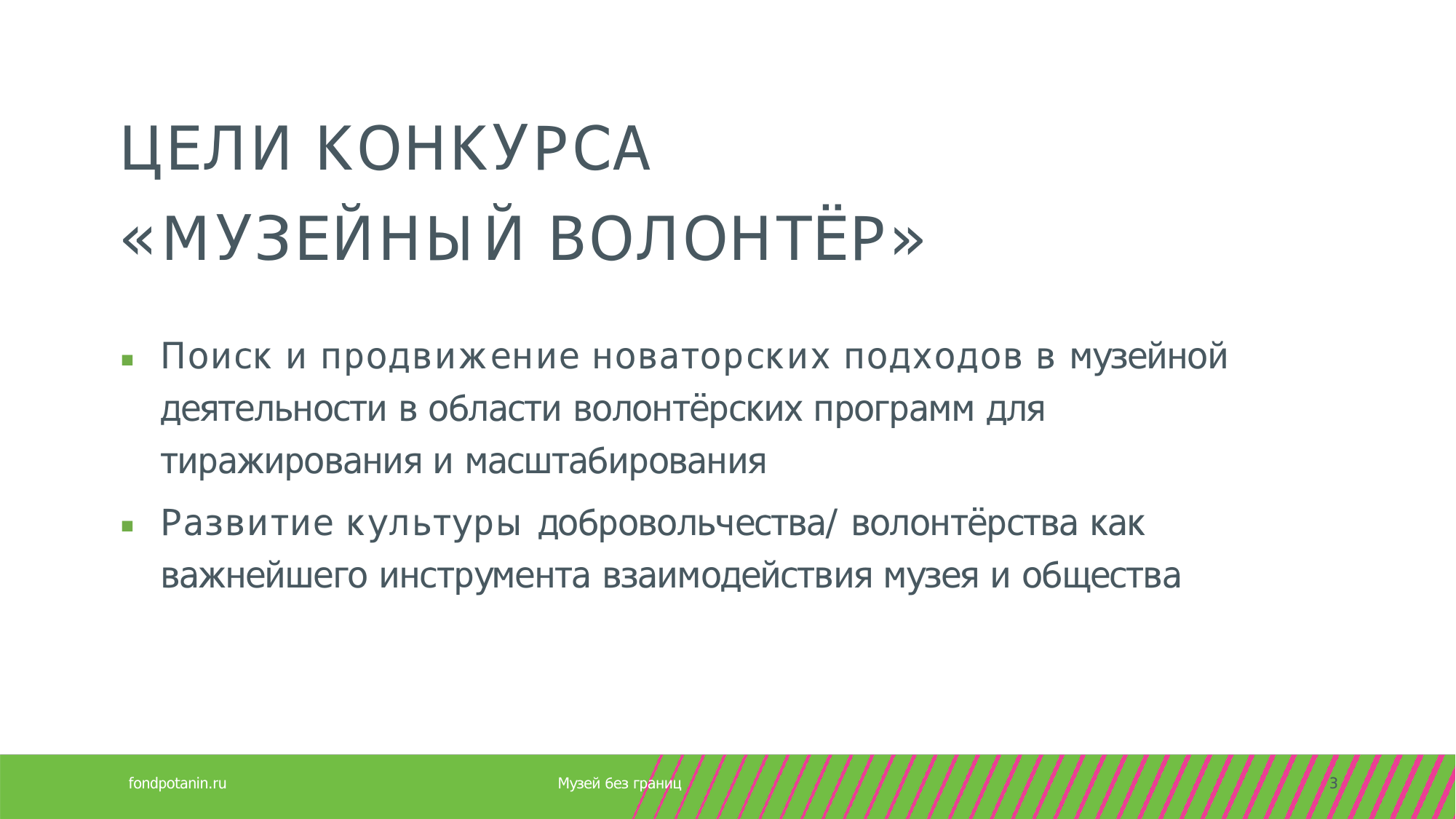

ЦЕЛИ КОНКУРСА
«МУЗЕЙНЫЙ ВОЛОНТЁР»

Поиск и продвижение новаторских подходов в музейной деятельности в области волонтёрских программ для тиражирования и масштабирования
Развитие культуры добровольчества/ волонтёрства как важнейшего инструмента взаимодействия музея и общества